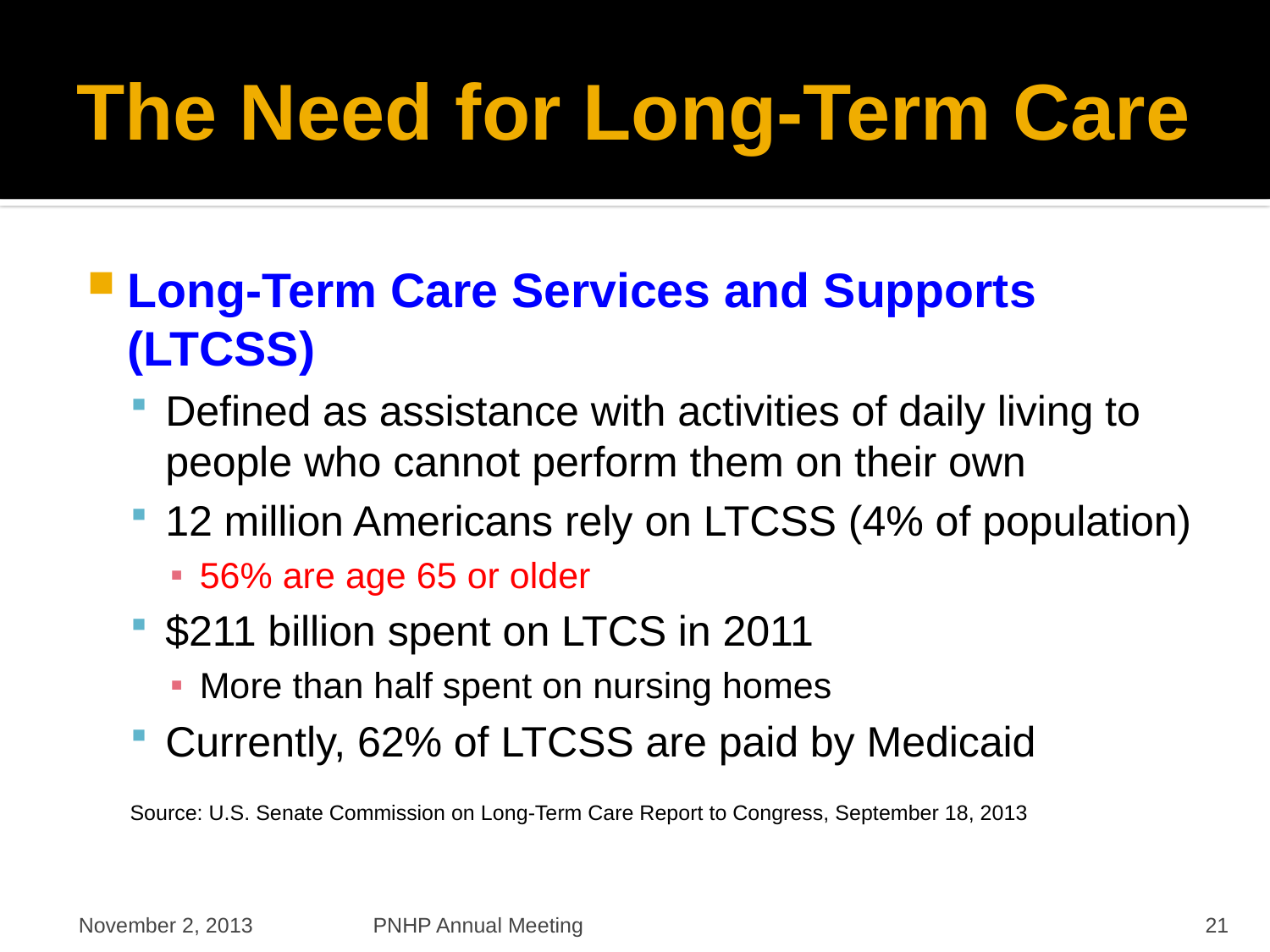

# The Need for Long-Term Care
Long-Term Care Services and Supports (LTCSS)
Defined as assistance with activities of daily living to people who cannot perform them on their own
12 million Americans rely on LTCSS (4% of population)
56% are age 65 or older
$211 billion spent on LTCS in 2011
More than half spent on nursing homes
Currently, 62% of LTCSS are paid by Medicaid

Source: U.S. Senate Commission on Long-Term Care Report to Congress, September 18, 2013
November 2, 2013
PNHP Annual Meeting
21